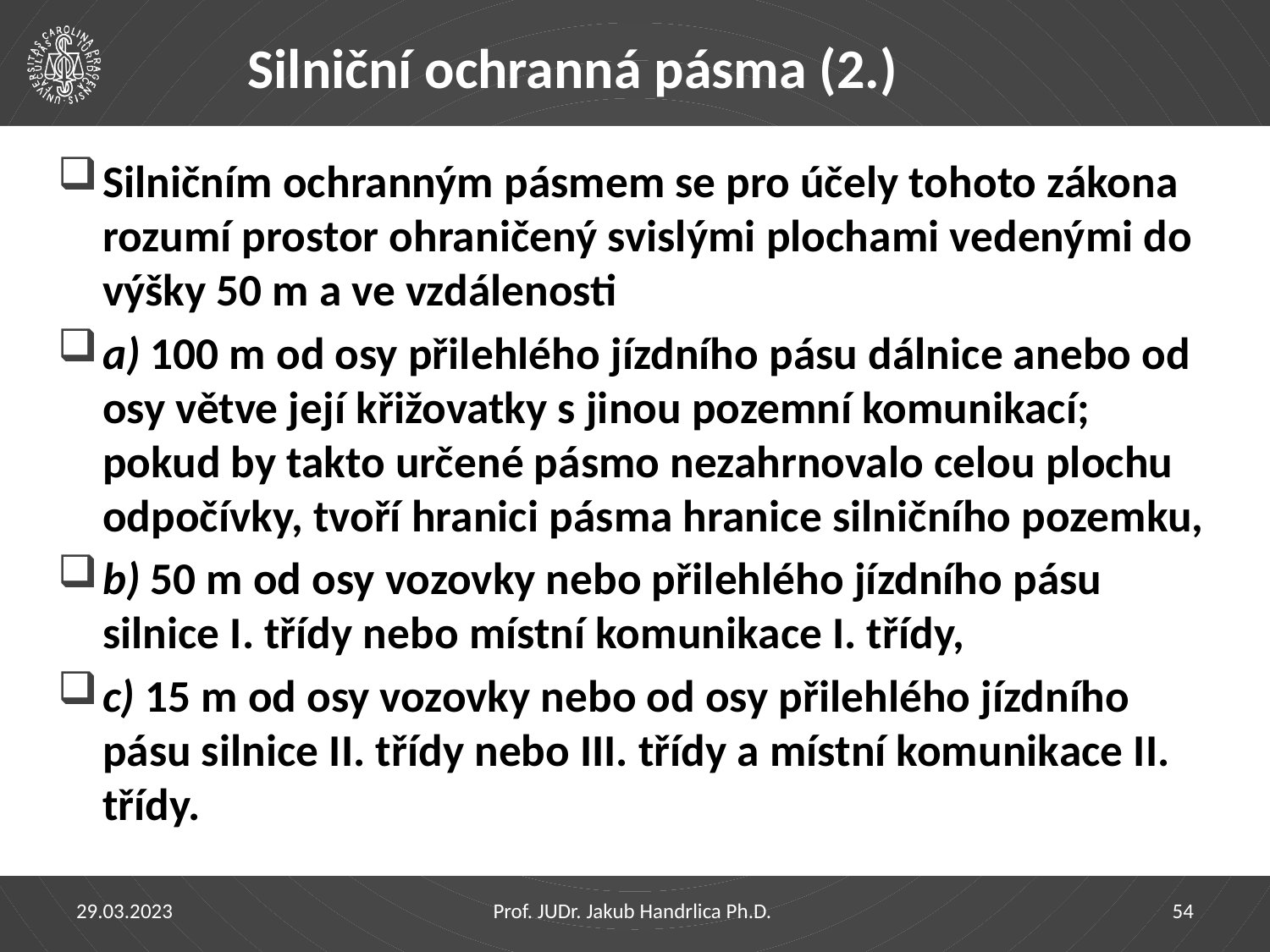

# Silniční ochranná pásma (2.)
Silničním ochranným pásmem se pro účely tohoto zákona rozumí prostor ohraničený svislými plochami vedenými do výšky 50 m a ve vzdálenosti
a) 100 m od osy přilehlého jízdního pásu dálnice anebo od osy větve její křižovatky s jinou pozemní komunikací; pokud by takto určené pásmo nezahrnovalo celou plochu odpočívky, tvoří hranici pásma hranice silničního pozemku,
b) 50 m od osy vozovky nebo přilehlého jízdního pásu silnice I. třídy nebo místní komunikace I. třídy,
c) 15 m od osy vozovky nebo od osy přilehlého jízdního pásu silnice II. třídy nebo III. třídy a místní komunikace II. třídy.
29.03.2023
Prof. JUDr. Jakub Handrlica Ph.D.
54